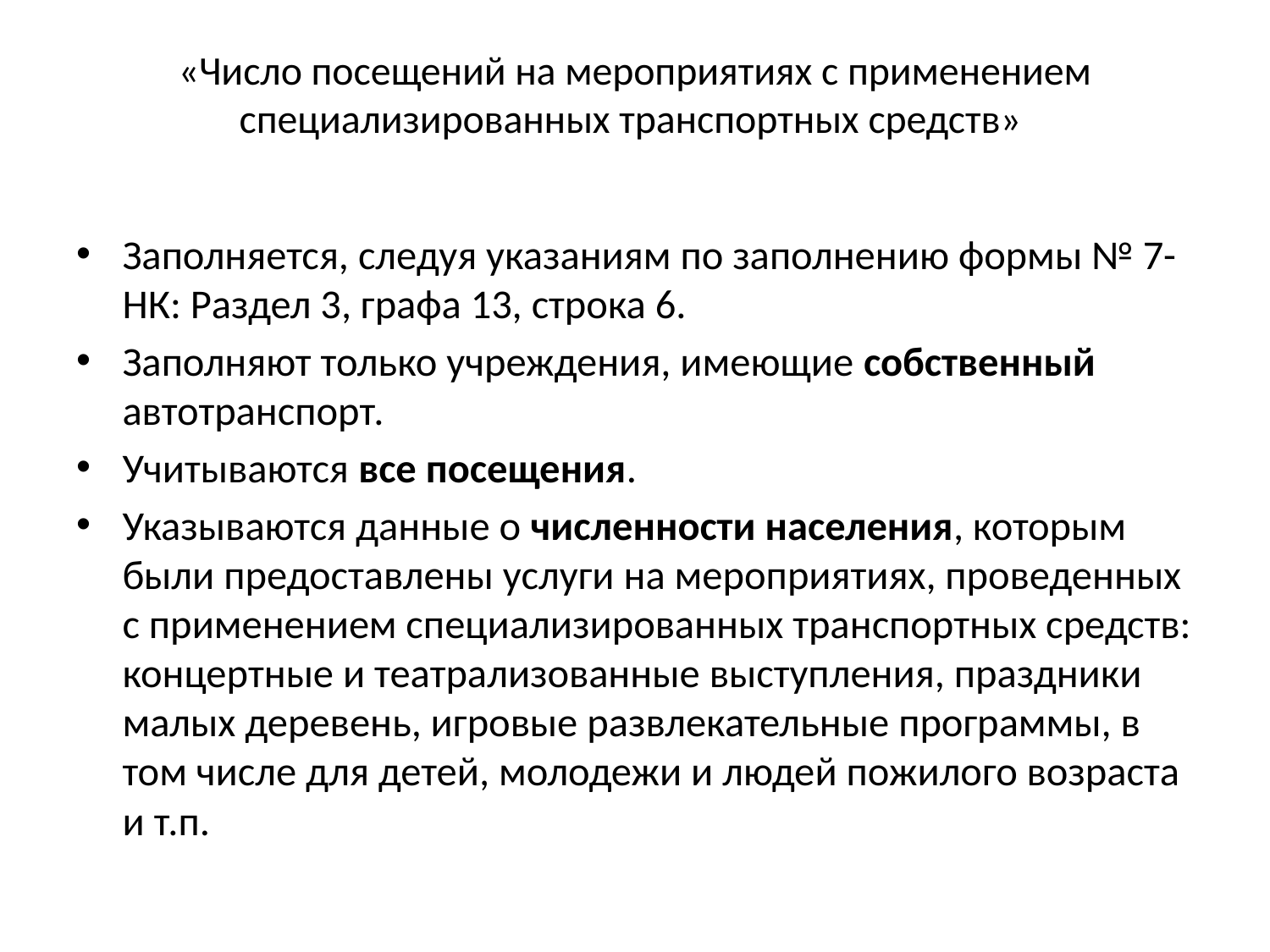

# «Число посещений на мероприятиях с применением специализированных транспортных средств»
Заполняется, следуя указаниям по заполнению формы № 7-НК: Раздел 3, графа 13, строка 6.
Заполняют только учреждения, имеющие собственный автотранспорт.
Учитываются все посещения.
Указываются данные о численности населения, которым были предоставлены услуги на мероприятиях, проведенных с применением специализированных транспортных средств: концертные и театрализованные выступления, праздники малых деревень, игровые развлекательные программы, в том числе для детей, молодежи и людей пожилого возраста и т.п.